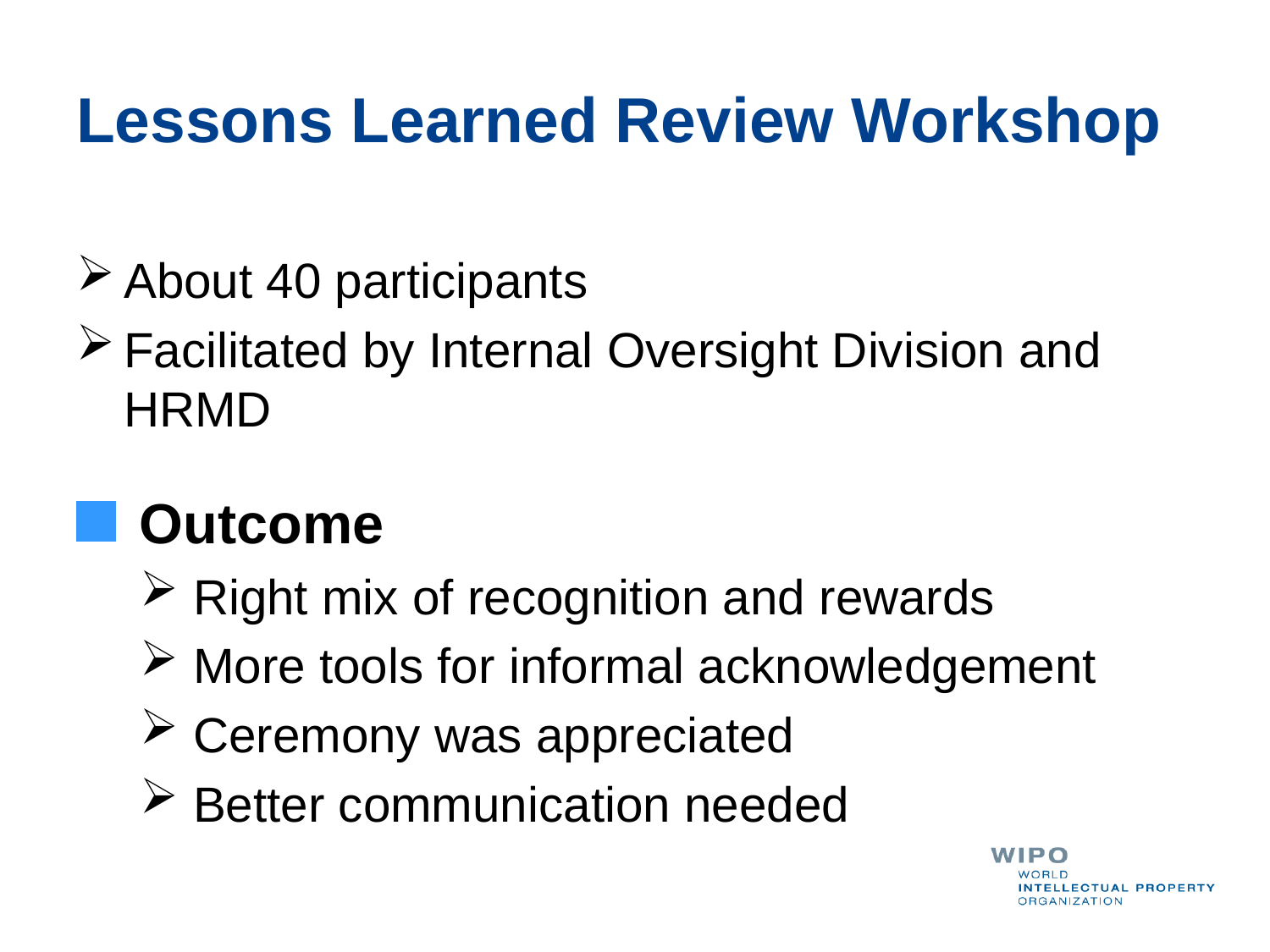

# Lessons Learned Review Workshop

About 40 participants
Facilitated by Internal Oversight Division and HRMD

 Outcome
 Right mix of recognition and rewards
 More tools for informal acknowledgement
 Ceremony was appreciated
 Better communication needed